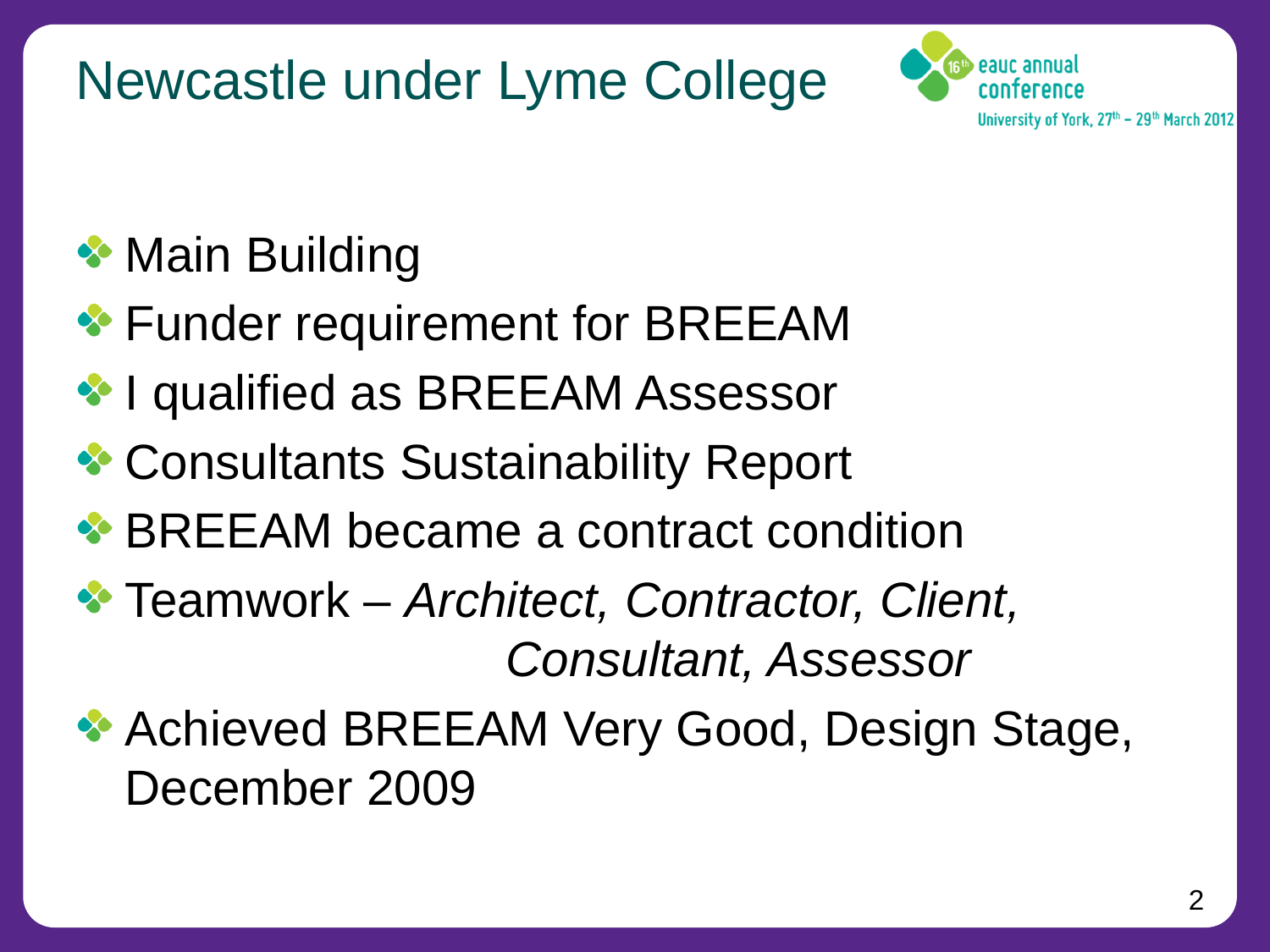

Newcastle under Lyme College
Main Building
Funder requirement for BREEAM
I qualified as BREEAM Assessor
Consultants Sustainability Report
BREEAM became a contract condition
Teamwork – Architect, Contractor, Client, 				Consultant, Assessor
Achieved BREEAM Very Good, Design Stage, December 2009